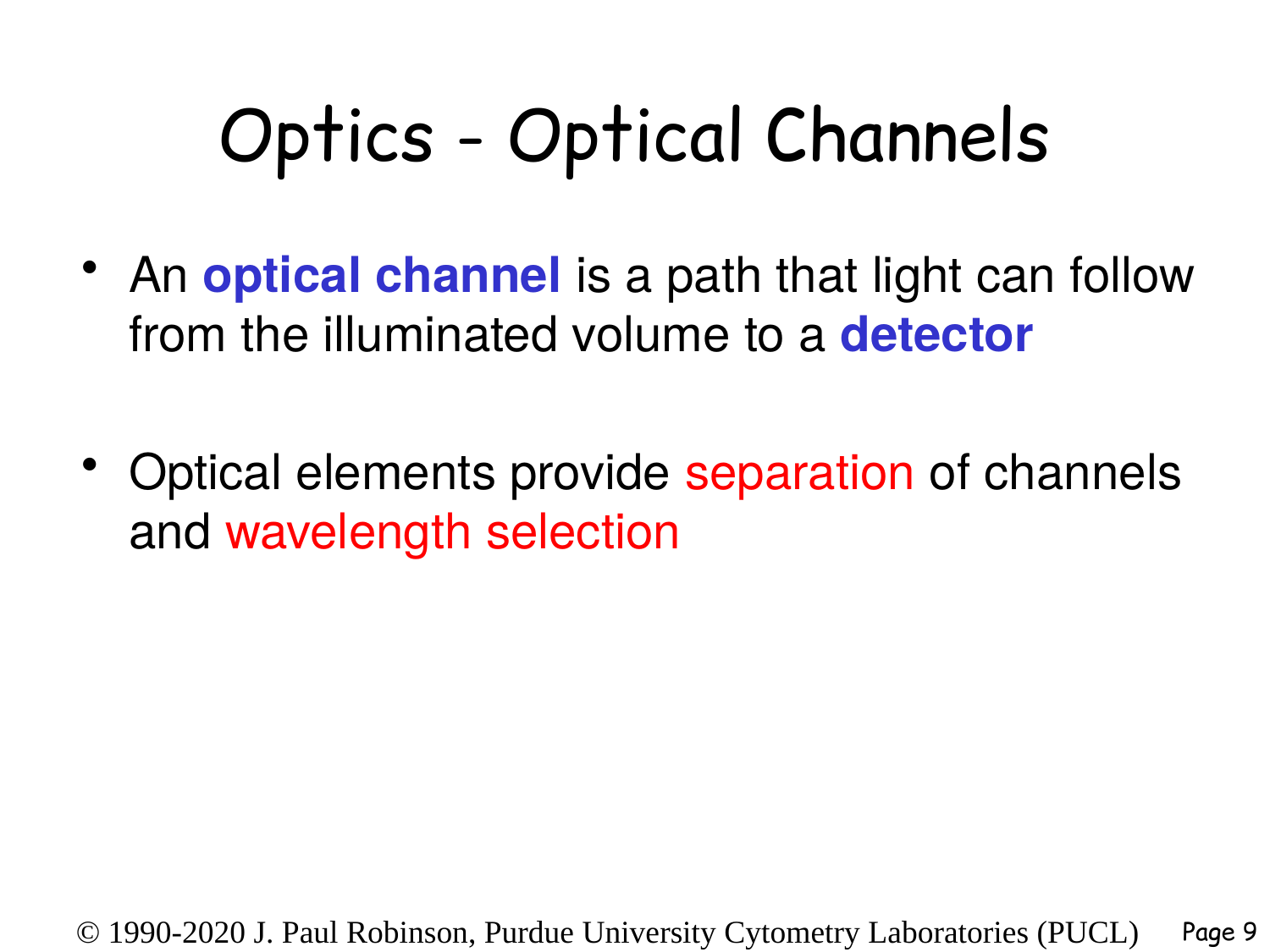

# Optics - Optical Channels
An optical channel is a path that light can follow from the illuminated volume to a detector

Optical elements provide separation of channels and wavelength selection